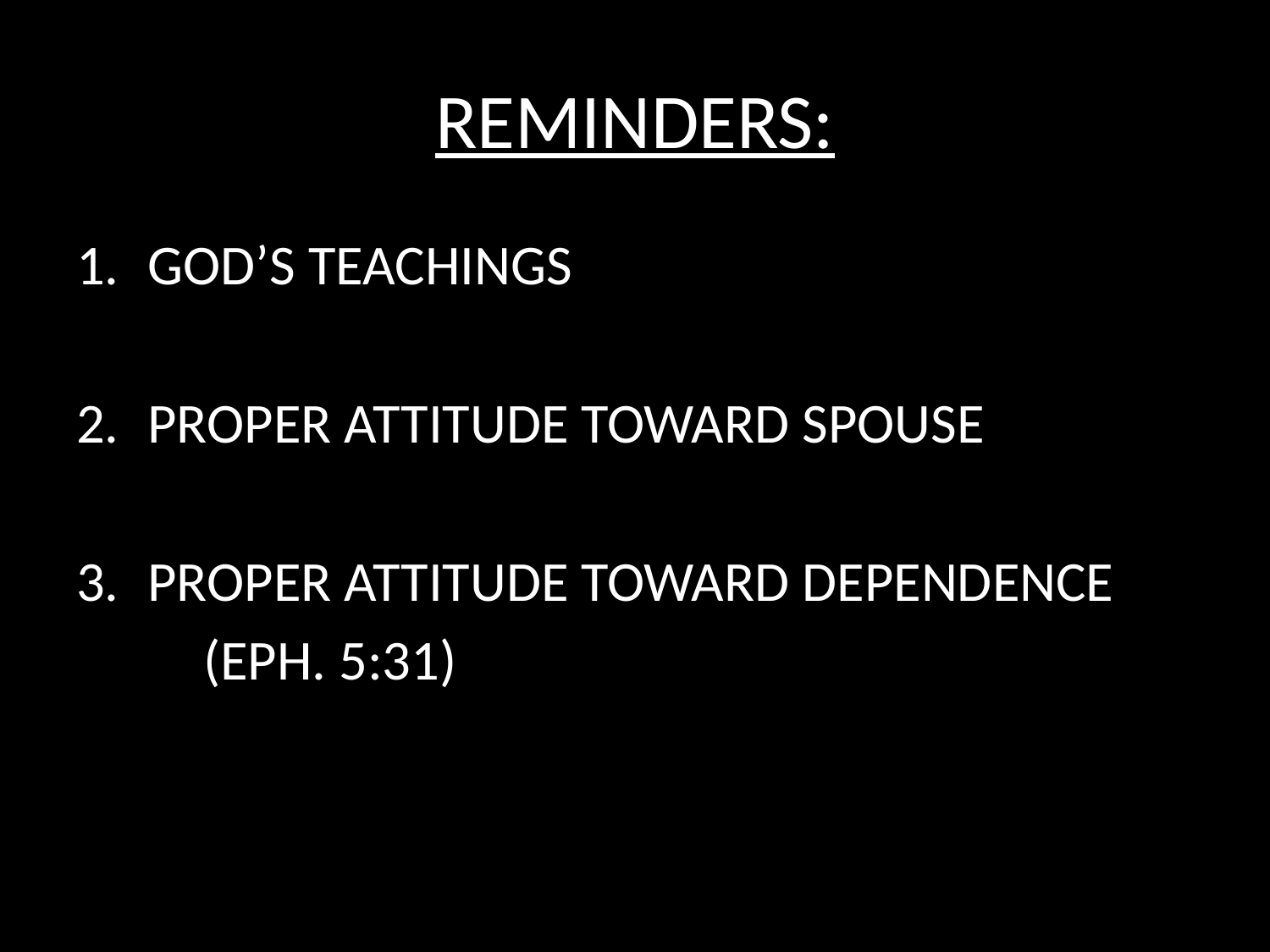

# REMINDERS:
GOD’S TEACHINGS

PROPER ATTITUDE TOWARD SPOUSE

PROPER ATTITUDE TOWARD DEPENDENCE
	(EPH. 5:31)